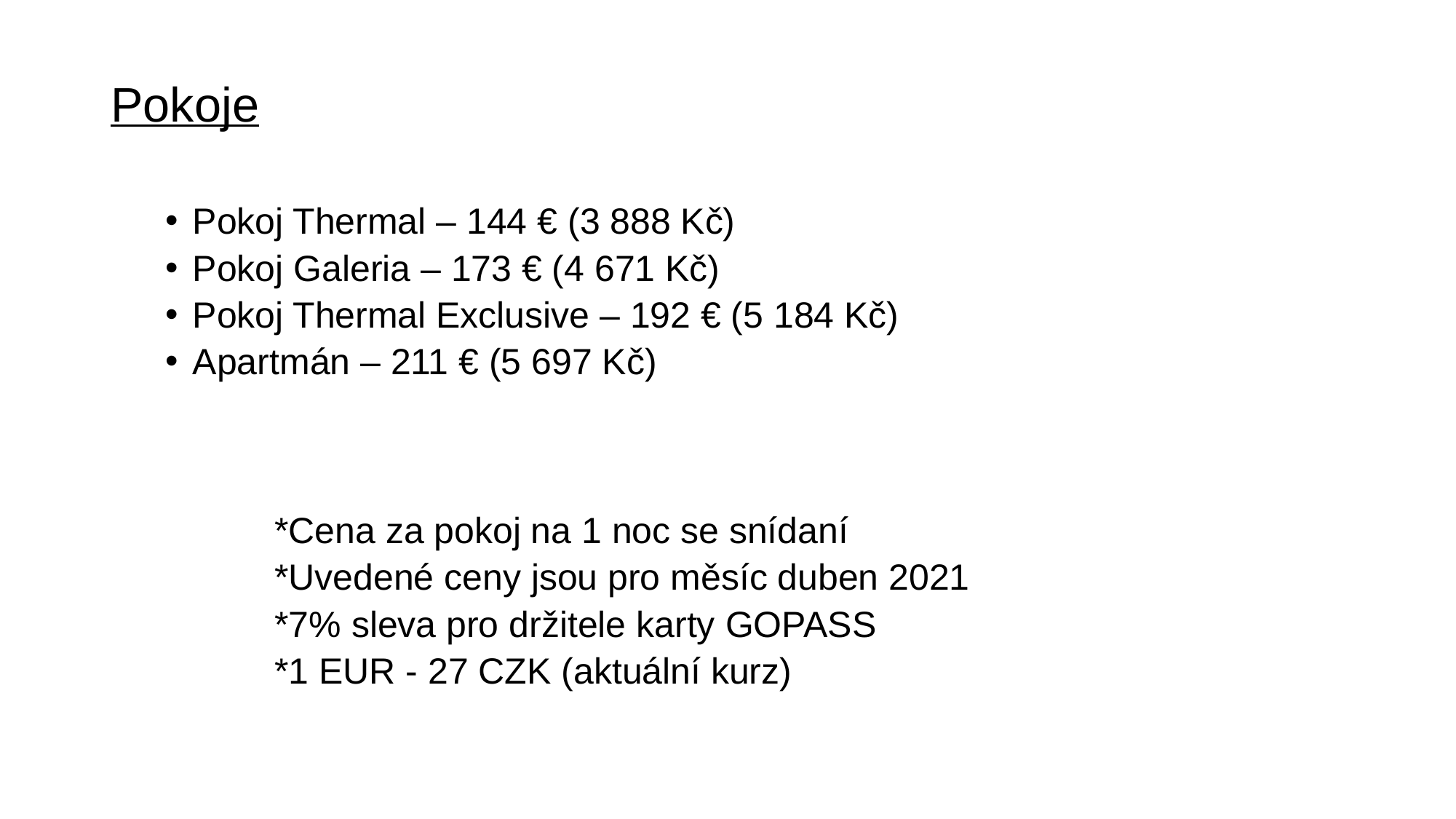

# Pokoje
Pokoj Thermal – 144 € (3 888 Kč)
Pokoj Galeria – 173 € (4 671 Kč)
Pokoj Thermal Exclusive – 192 € (5 184 Kč)
Apartmán – 211 € (5 697 Kč)

	*Cena za pokoj na 1 noc se snídaní
	*Uvedené ceny jsou pro měsíc duben 2021
	*7% sleva pro držitele karty GOPASS
	*1 EUR - 27 CZK (aktuální kurz)